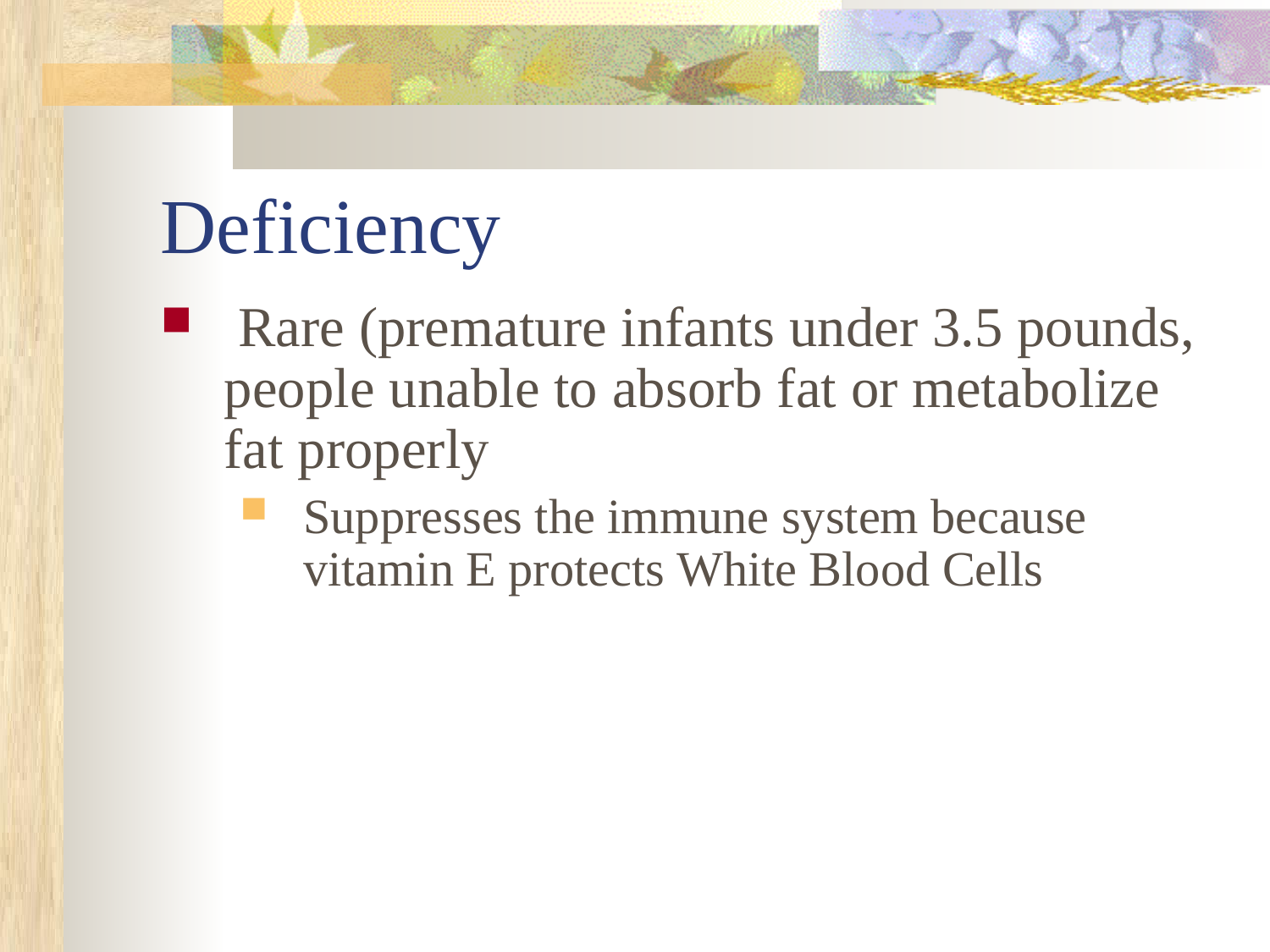

# Deficiency
 Rare (premature infants under 3.5 pounds, people unable to absorb fat or metabolize fat properly
Suppresses the immune system because vitamin E protects White Blood Cells